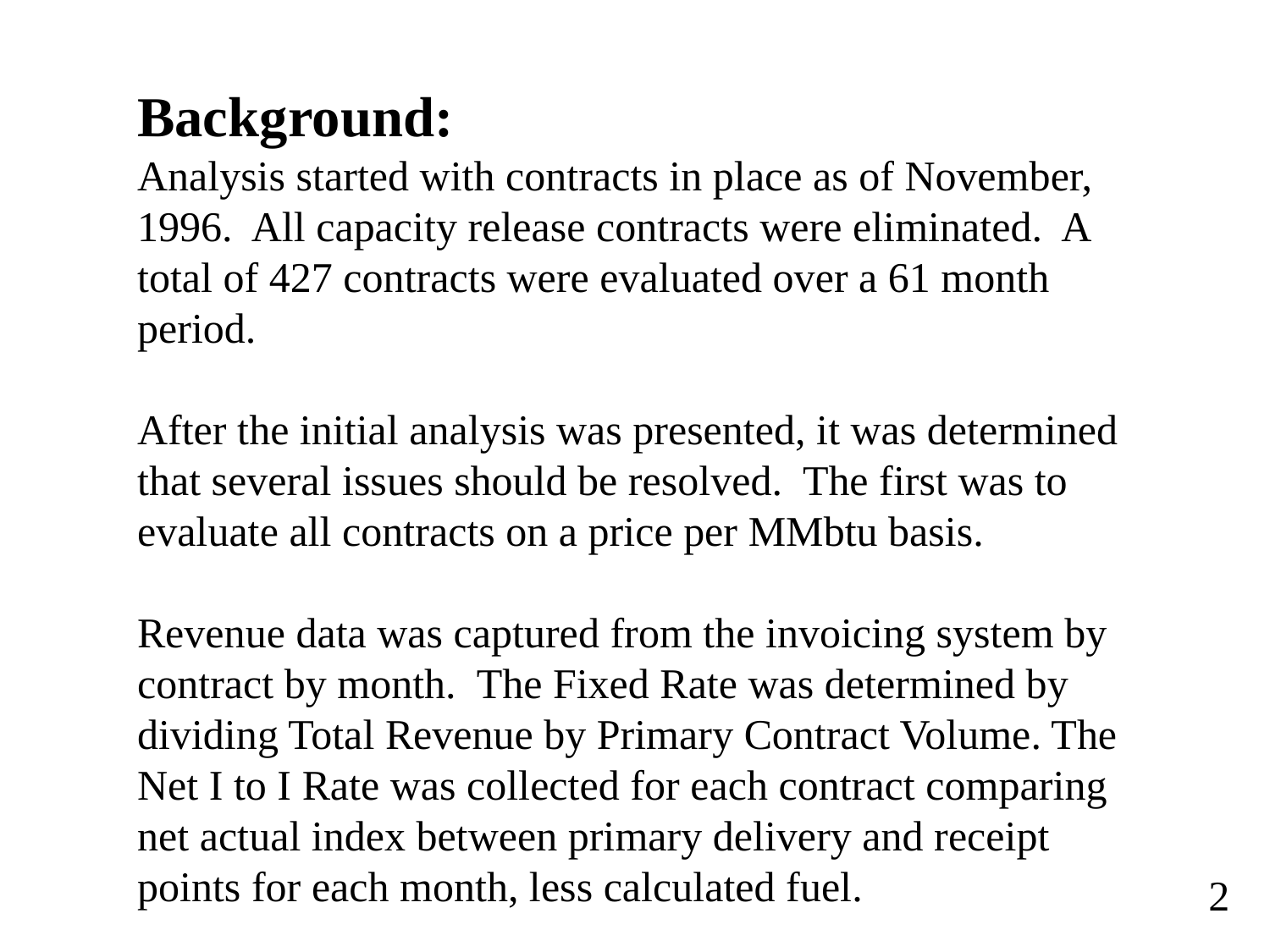

Background:
Analysis started with contracts in place as of November, 1996.  All capacity release contracts were eliminated.  A total of 427 contracts were evaluated over a 61 month period.

After the initial analysis was presented, it was determined that several issues should be resolved.  The first was to evaluate all contracts on a price per MMbtu basis.

Revenue data was captured from the invoicing system by contract by month.  The Fixed Rate was determined by dividing Total Revenue by Primary Contract Volume. The Net I to I Rate was collected for each contract comparing net actual index between primary delivery and receipt points for each month, less calculated fuel.
2